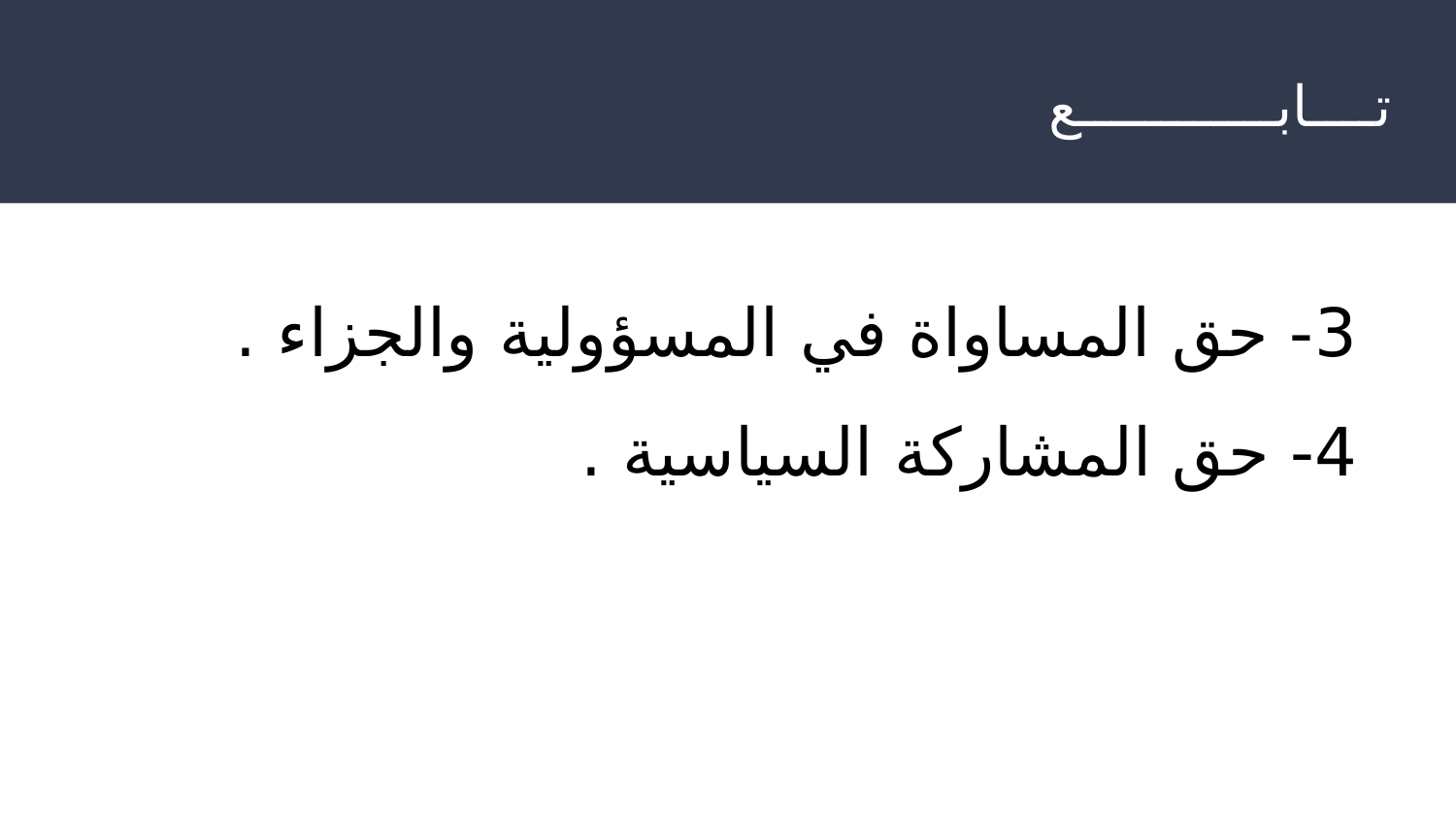

# تــــابــــــــــــع

3- حق المساواة في المسؤولية والجزاء .
4- حق المشاركة السياسية .